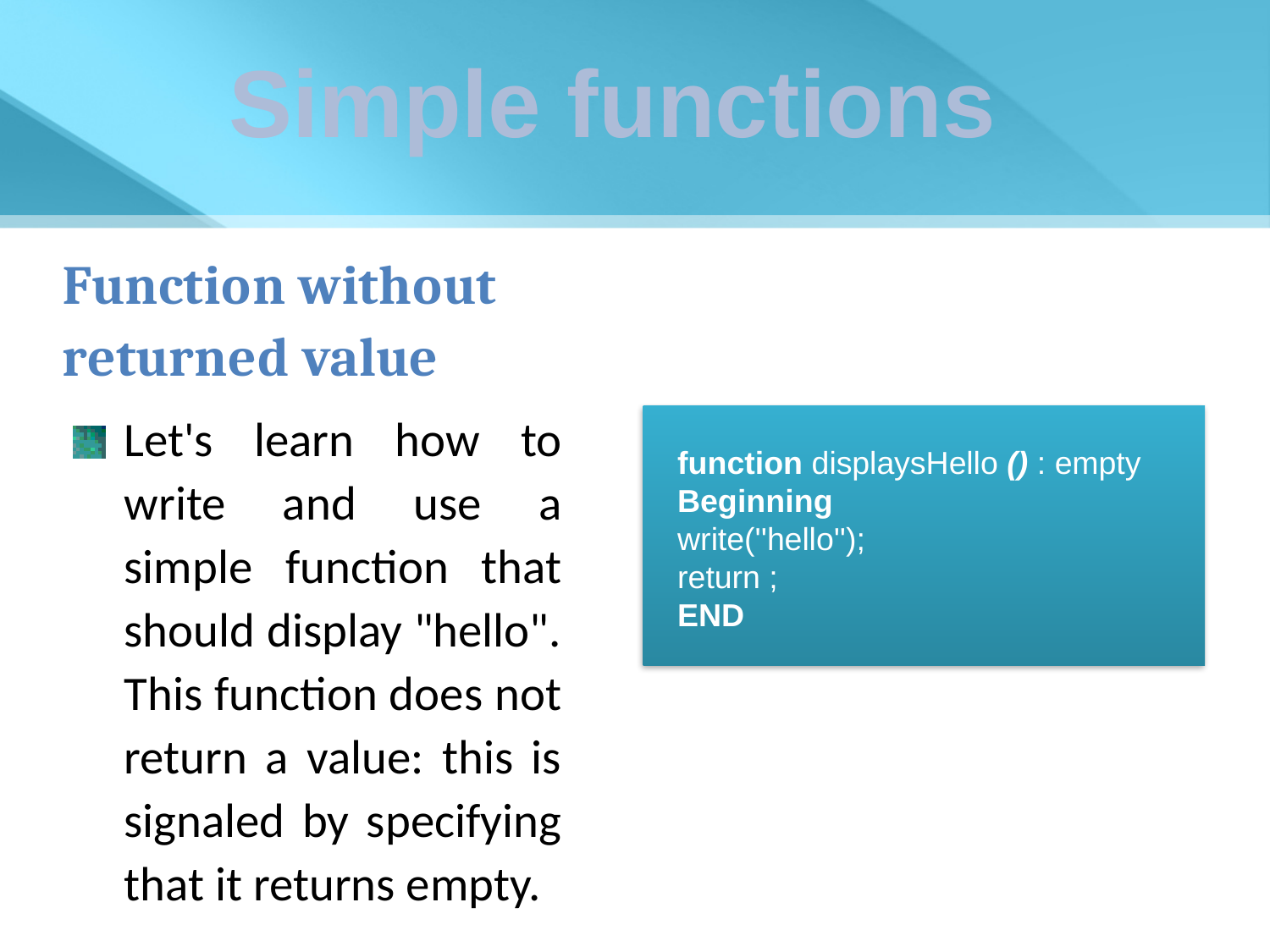

Simple functions
Function without returned value
Let's learn how to write and use a simple function that should display "hello". This function does not return a value: this is signaled by specifying that it returns empty.

function displaysHello () : empty
Beginning
write(''hello'');
return ;
END